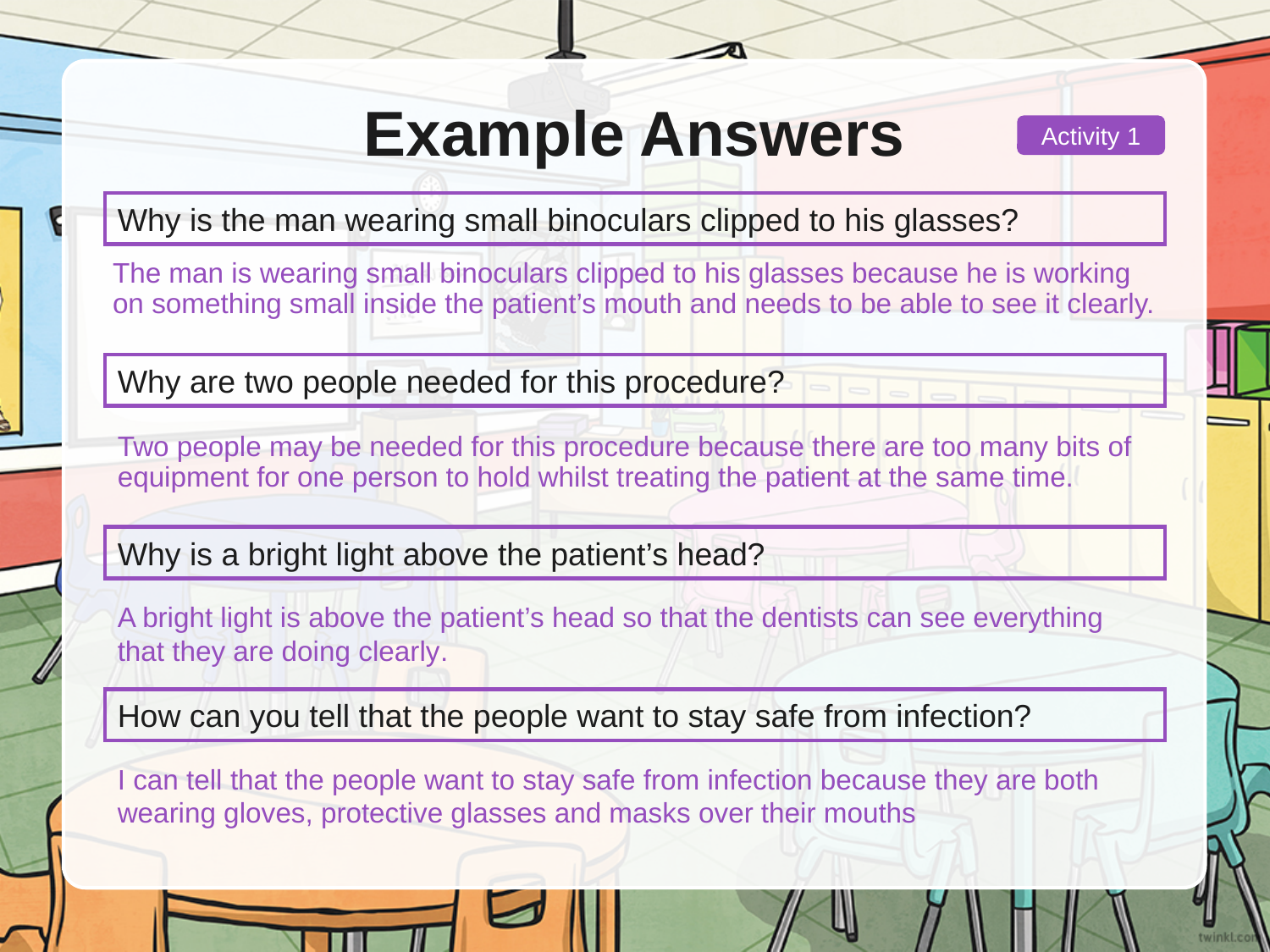

# Example Answers
Activity 1
Why is the man wearing small binoculars clipped to his glasses?
The man is wearing small binoculars clipped to his glasses because he is working on something small inside the patient’s mouth and needs to be able to see it clearly.
Why are two people needed for this procedure?
Two people may be needed for this procedure because there are too many bits of equipment for one person to hold whilst treating the patient at the same time.
Why is a bright light above the patient’s head?
A bright light is above the patient’s head so that the dentists can see everything that they are doing clearly.
How can you tell that the people want to stay safe from infection?
I can tell that the people want to stay safe from infection because they are both wearing gloves, protective glasses and masks over their mouths